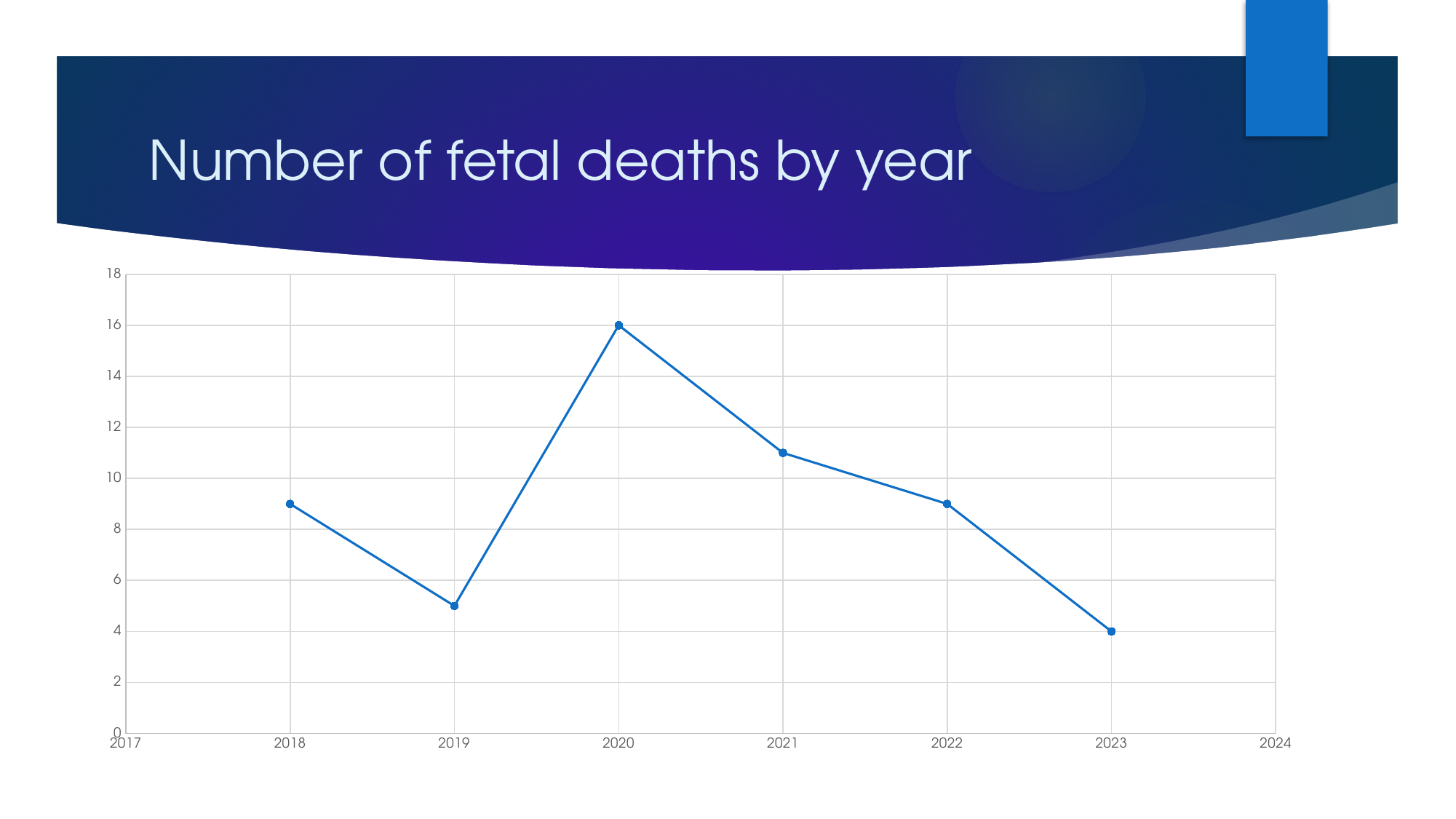

# Number of fetal deaths by year

### Chart

| Category |  |
|---|---|